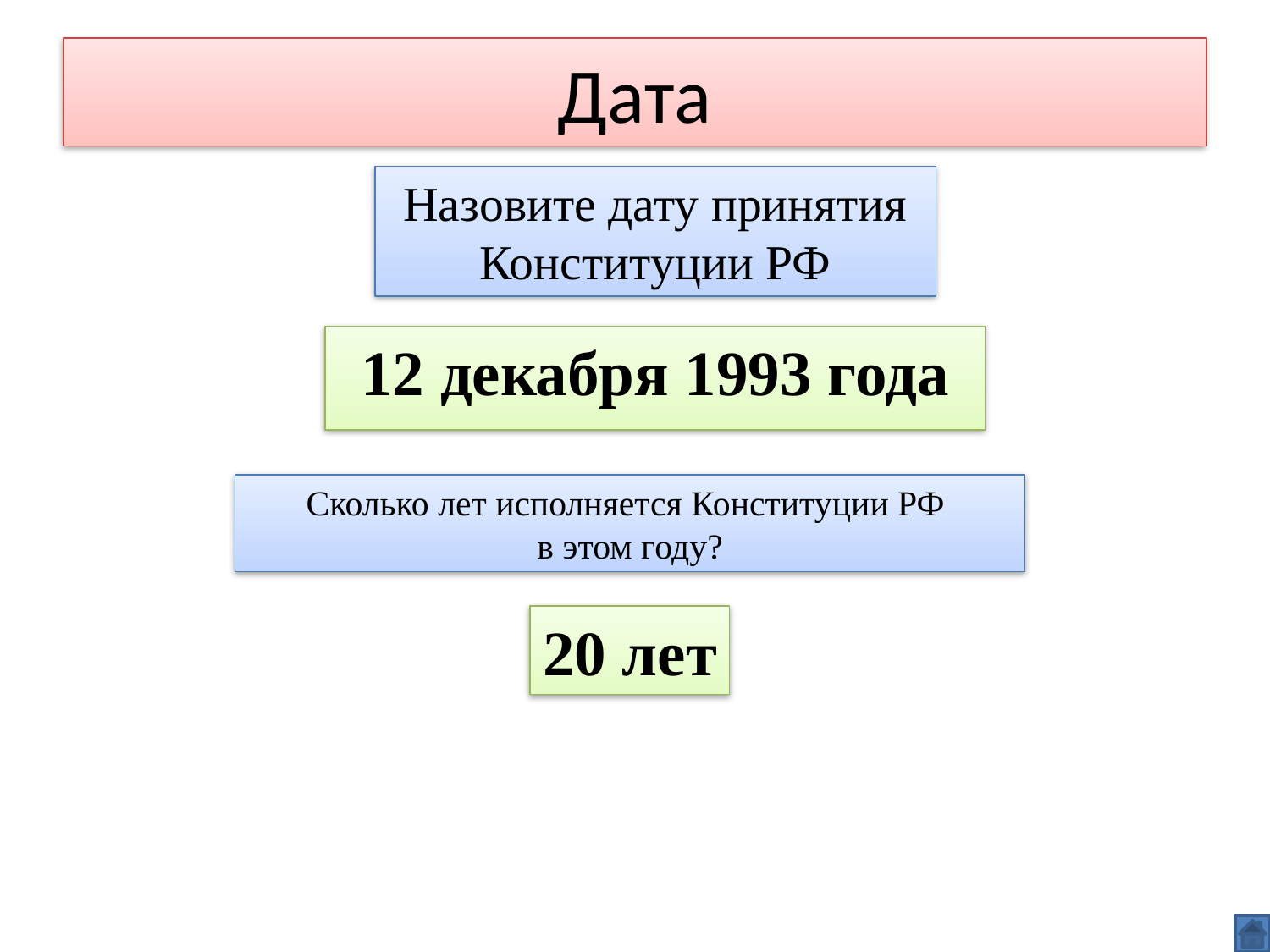

# Дата
Назовите дату принятия Конституции РФ
12 декабря 1993 года
Сколько лет исполняется Конституции РФ
в этом году?
20 лет